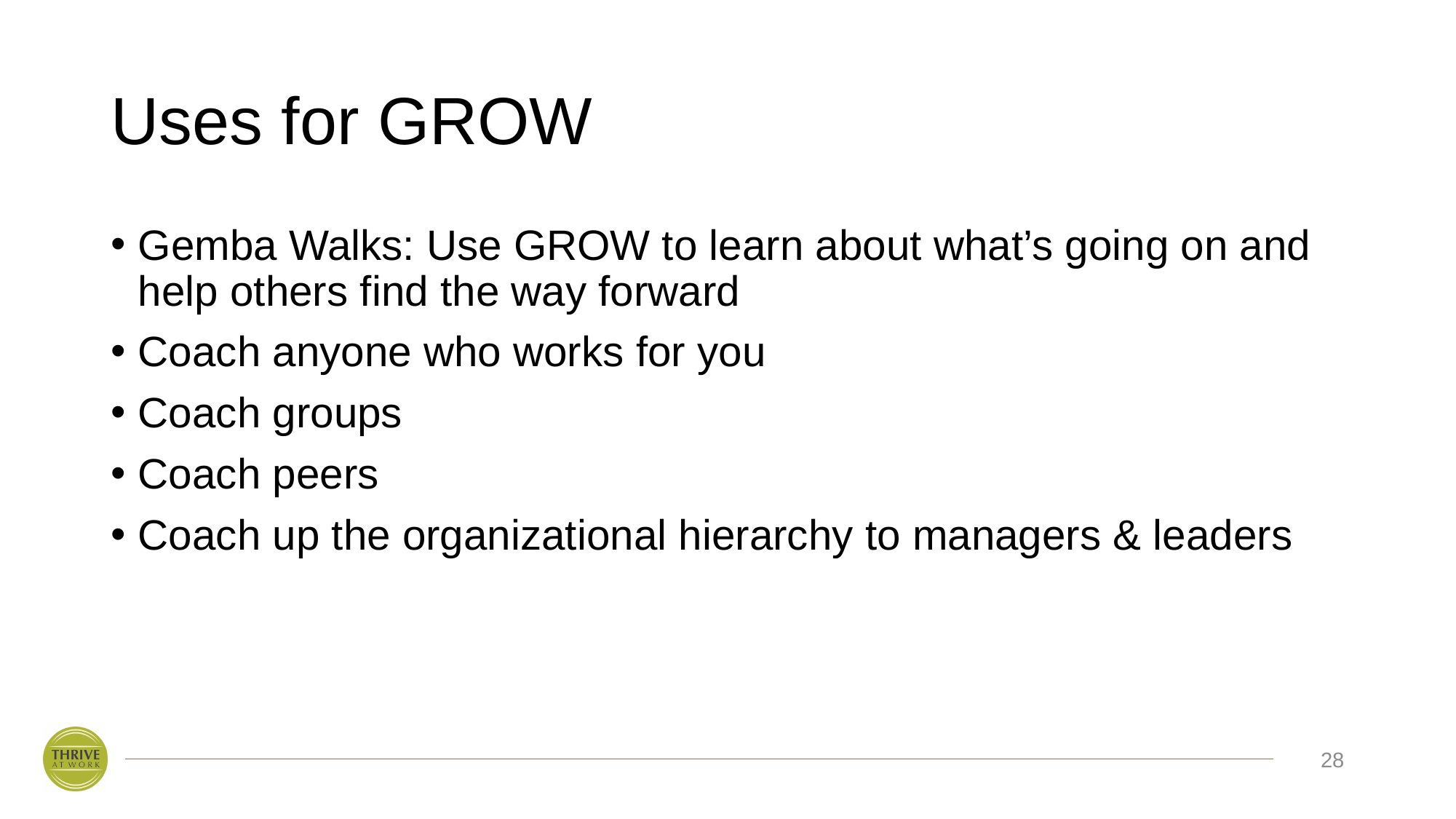

# Uses for GROW
Gemba Walks: Use GROW to learn about what’s going on and help others find the way forward
Coach anyone who works for you
Coach groups
Coach peers
Coach up the organizational hierarchy to managers & leaders
28